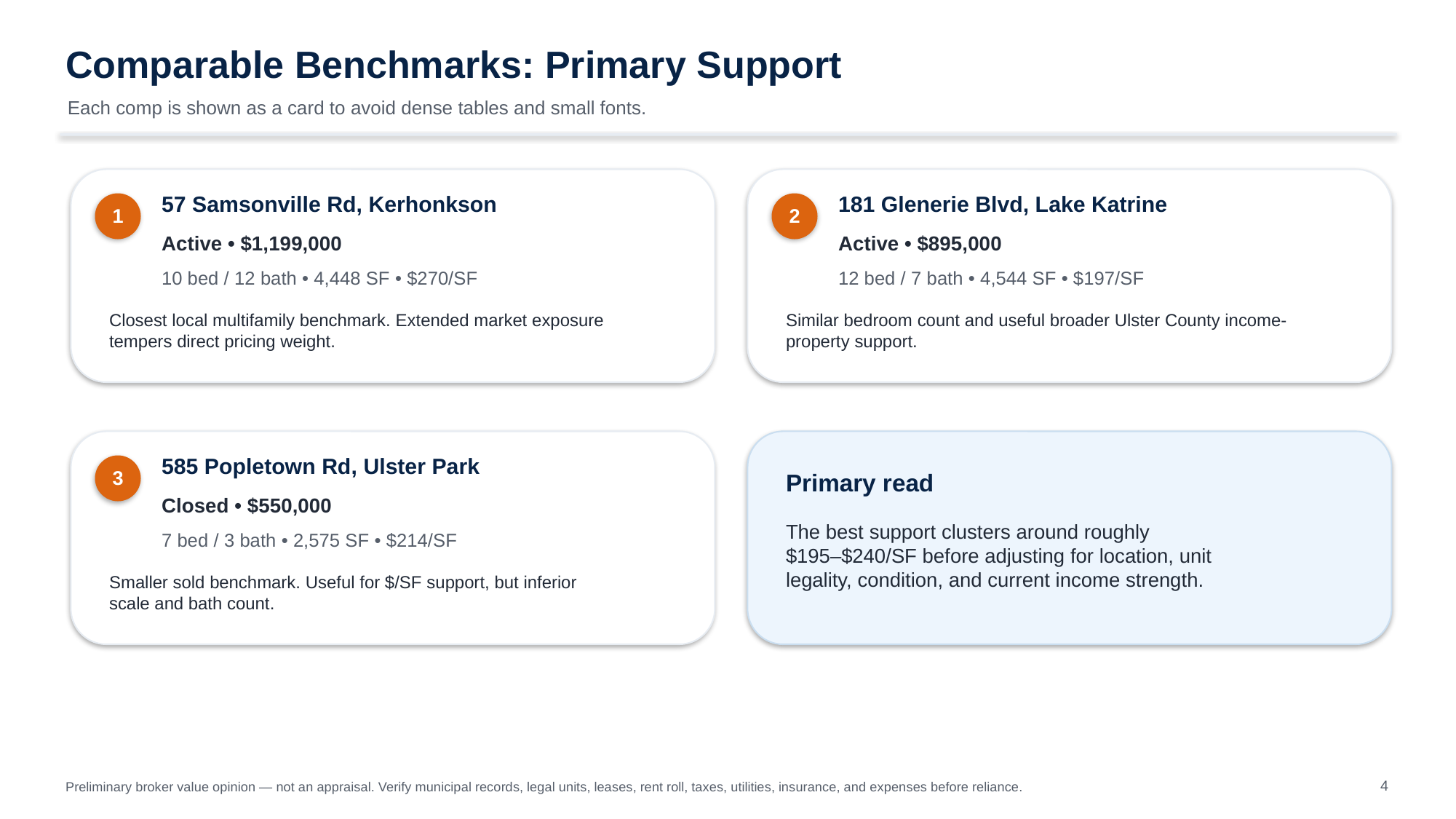

Comparable Benchmarks: Primary Support
Each comp is shown as a card to avoid dense tables and small fonts.

57 Samsonville Rd, Kerhonkson
181 Glenerie Blvd, Lake Katrine

1
2
Active • $1,199,000
Active • $895,000
10 bed / 12 bath • 4,448 SF • $270/SF
12 bed / 7 bath • 4,544 SF • $197/SF
Closest local multifamily benchmark. Extended market exposure
tempers direct pricing weight.
Similar bedroom count and useful broader Ulster County income-
property support.

585 Popletown Rd, Ulster Park

3
Primary read
Closed • $550,000
The best support clusters around roughly
$195–$240/SF before adjusting for location, unit
legality, condition, and current income strength.
7 bed / 3 bath • 2,575 SF • $214/SF
Smaller sold benchmark. Useful for $/SF support, but inferior
scale and bath count.
4
Preliminary broker value opinion — not an appraisal. Verify municipal records, legal units, leases, rent roll, taxes, utilities, insurance, and expenses before reliance.